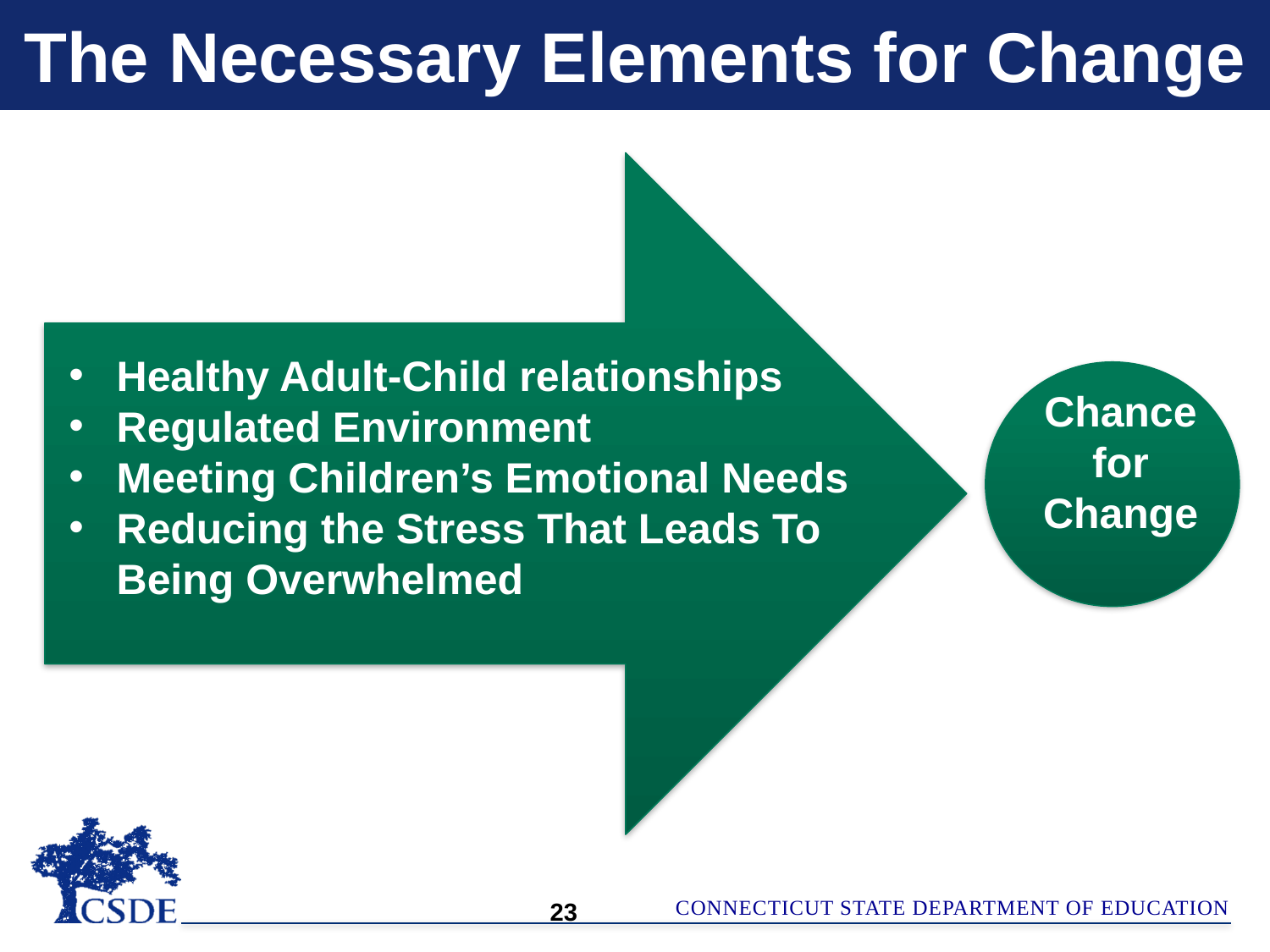

# The Necessary Elements for Change

Healthy Adult-Child relationships
Regulated Environment
Meeting Children’s Emotional Needs
Reducing the Stress That Leads To Being Overwhelmed

Chance for Change